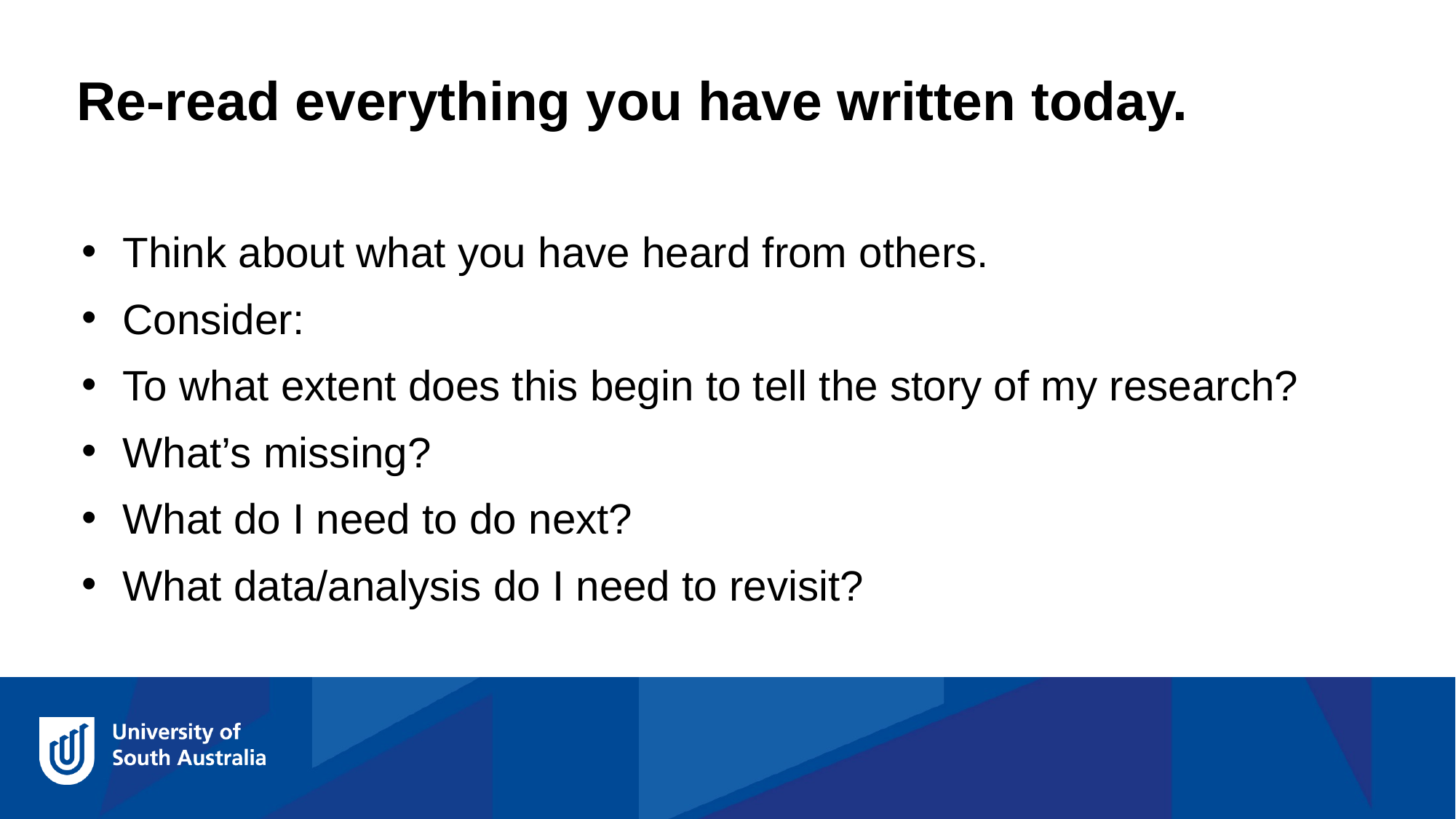

Re-read everything you have written today.

Think about what you have heard from others.
Consider:
To what extent does this begin to tell the story of my research?
What’s missing?
What do I need to do next?
What data/analysis do I need to revisit?